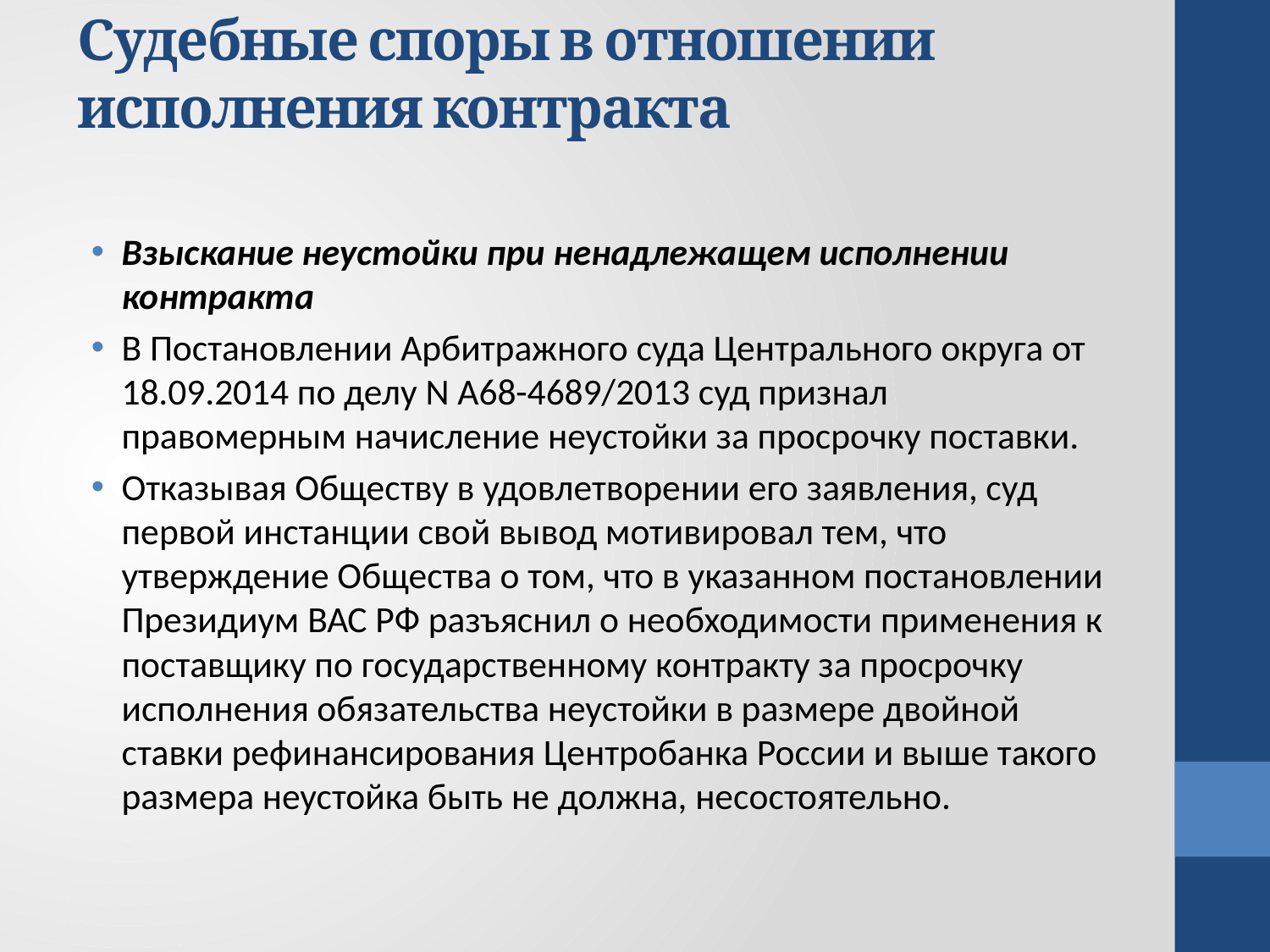

# Судебные споры в отношении исполнения контракта
Взыскание неустойки при ненадлежащем исполнении контракта
В Постановлении Арбитражного суда Центрального округа от 18.09.2014 по делу N А68-4689/2013 суд признал правомерным начисление неустойки за просрочку поставки.
Отказывая Обществу в удовлетворении его заявления, суд первой инстанции свой вывод мотивировал тем, что утверждение Общества о том, что в указанном постановлении Президиум ВАС РФ разъяснил о необходимости применения к поставщику по государственному контракту за просрочку исполнения обязательства неустойки в размере двойной ставки рефинансирования Центробанка России и выше такого размера неустойка быть не должна, несостоятельно.